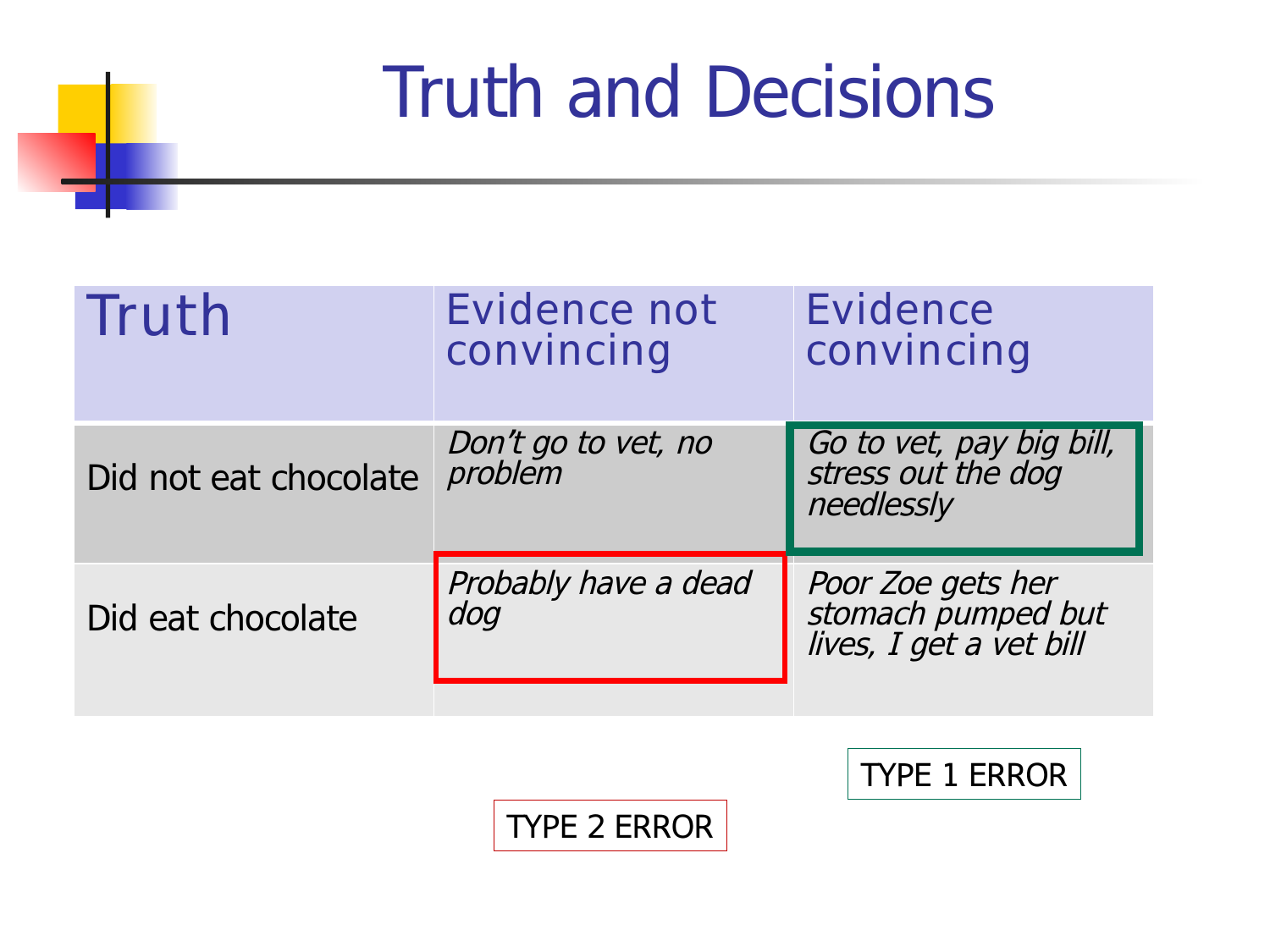

# Truth and Decisions
| Truth | Evidence not convincing | Evidence convincing |
| --- | --- | --- |
| Did not eat chocolate | Don’t go to vet, no problem | Go to vet, pay big bill, stress out the dog needlessly |
| Did eat chocolate | Probably have a dead dog | Poor Zoe gets her stomach pumped but lives, I get a vet bill |

TYPE 1 ERROR
TYPE 2 ERROR